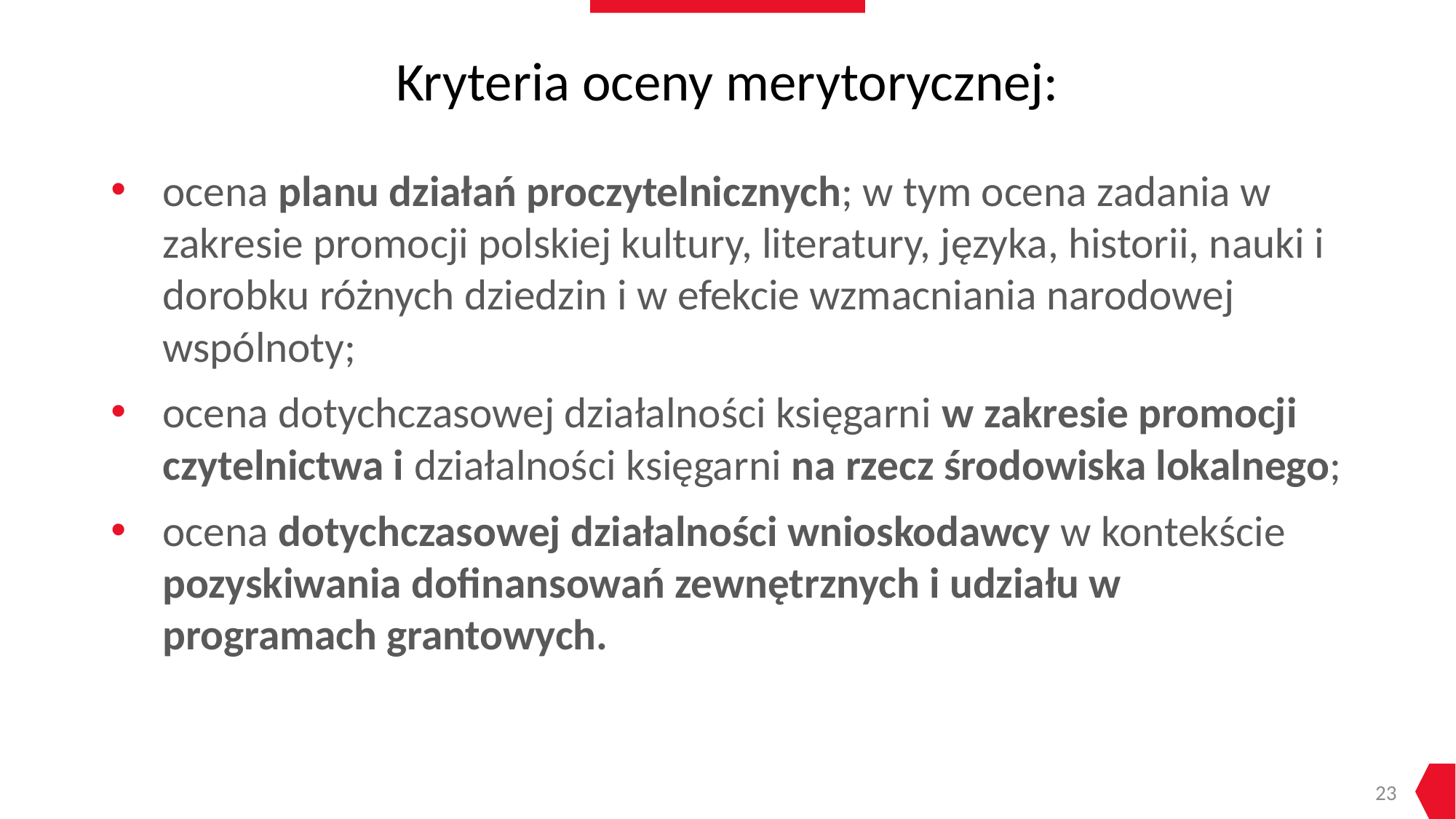

# Kryteria oceny merytorycznej:
ocena planu działań proczytelnicznych; w tym ocena zadania w zakresie promocji polskiej kultury, literatury, języka, historii, nauki i dorobku różnych dziedzin i w efekcie wzmacniania narodowej wspólnoty;
ocena dotychczasowej działalności księgarni w zakresie promocji czytelnictwa i działalności księgarni na rzecz środowiska lokalnego;
ocena dotychczasowej działalności wnioskodawcy w kontekście pozyskiwania dofinansowań zewnętrznych i udziału w programach grantowych.

23